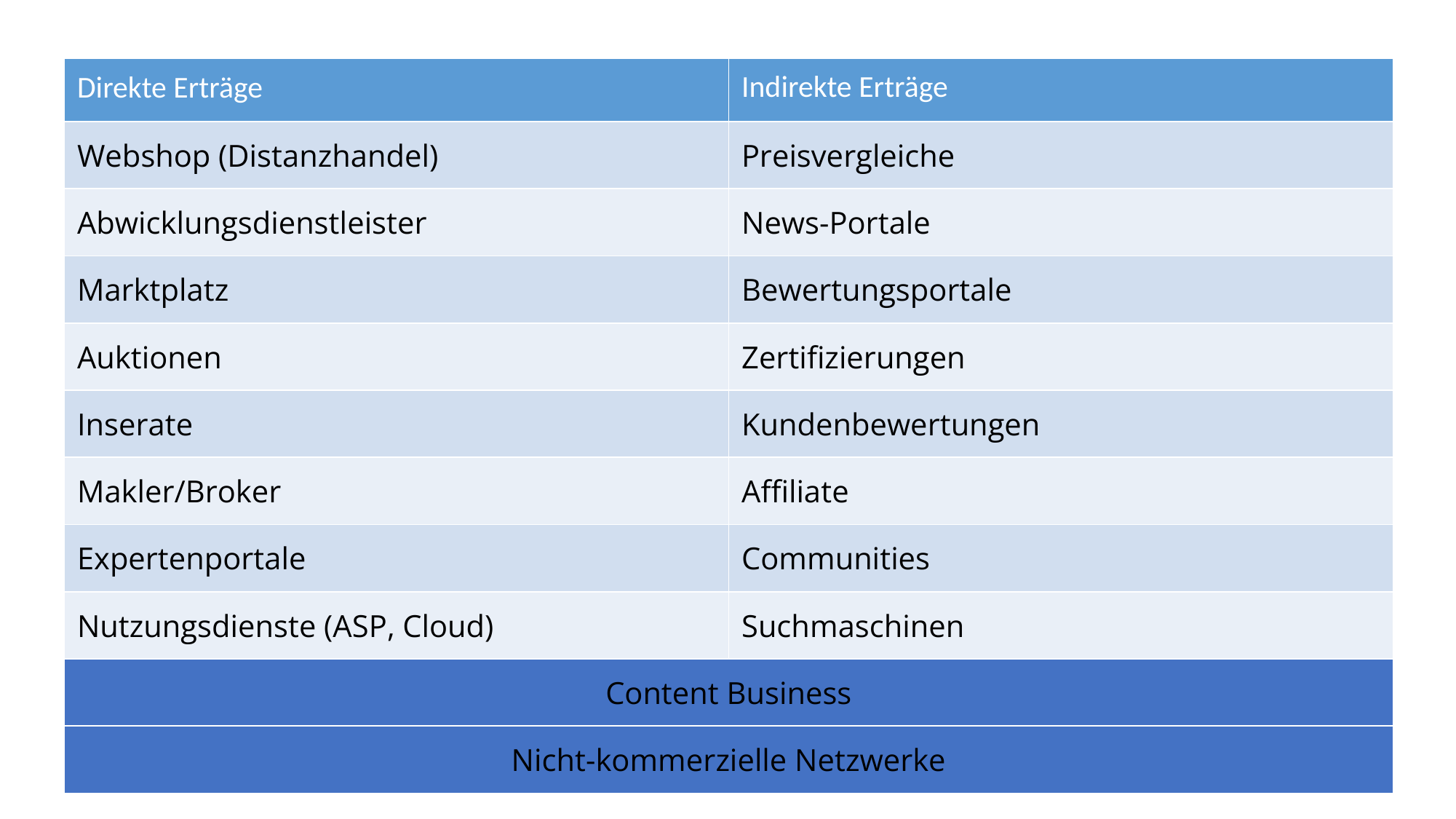

| Direkte Erträge | Indirekte Erträge |
| --- | --- |
| Webshop (Distanzhandel) | Preisvergleiche |
| Abwicklungsdienstleister | News-Portale |
| Marktplatz | Bewertungsportale |
| Auktionen | Zertifizierungen |
| Inserate | Kundenbewertungen |
| Makler/Broker | Affiliate |
| Expertenportale | Communities |
| Nutzungsdienste (ASP, Cloud) | Suchmaschinen |
| Content Business |  |
| Nicht-kommerzielle Netzwerke |  |